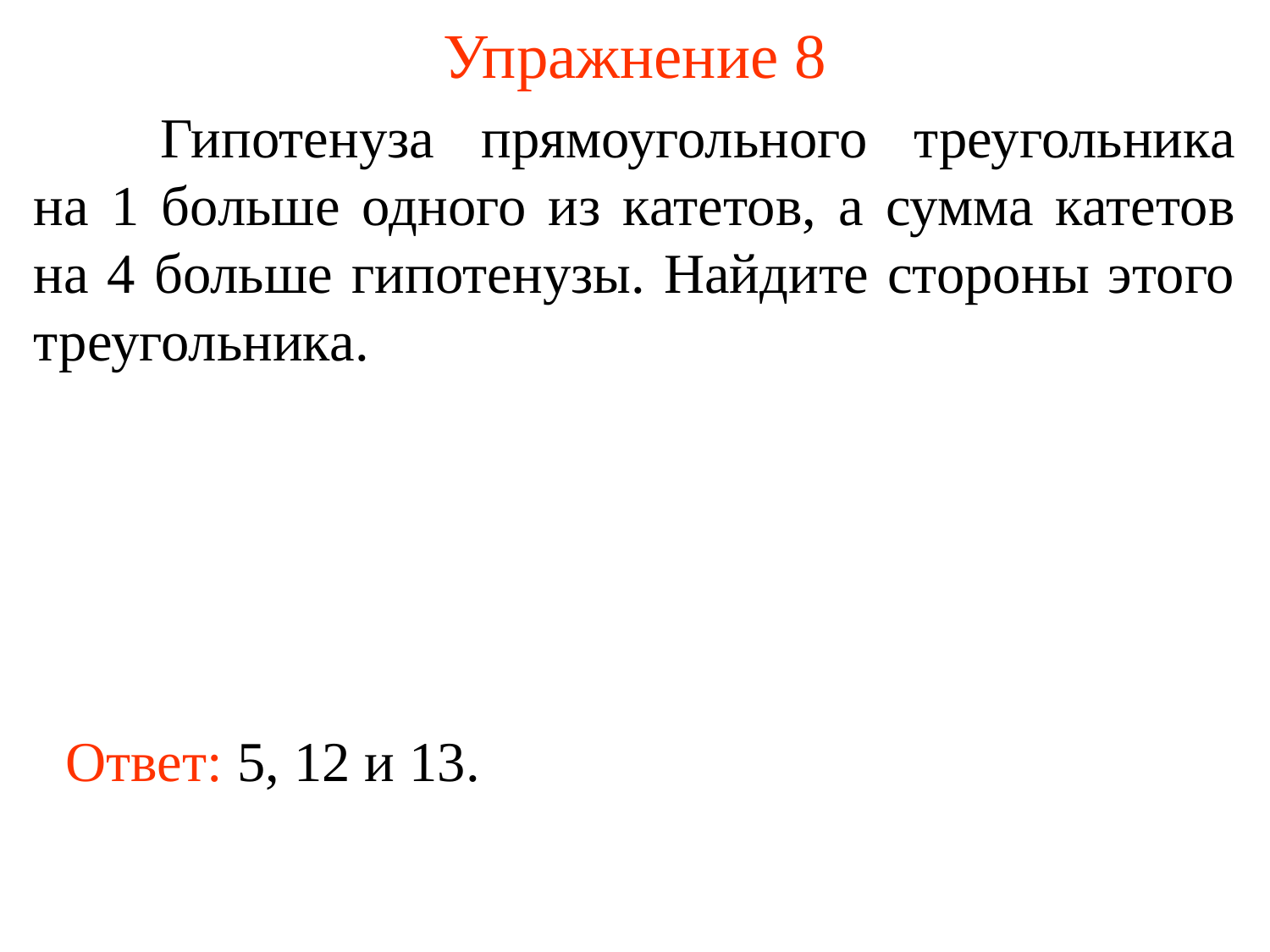

# Упражнение 8
	Гипотенуза прямоугольного треугольника на 1 больше одного из катетов, а сумма катетов на 4 больше гипотенузы. Найдите стороны этого треугольника.
Ответ: 5, 12 и 13.